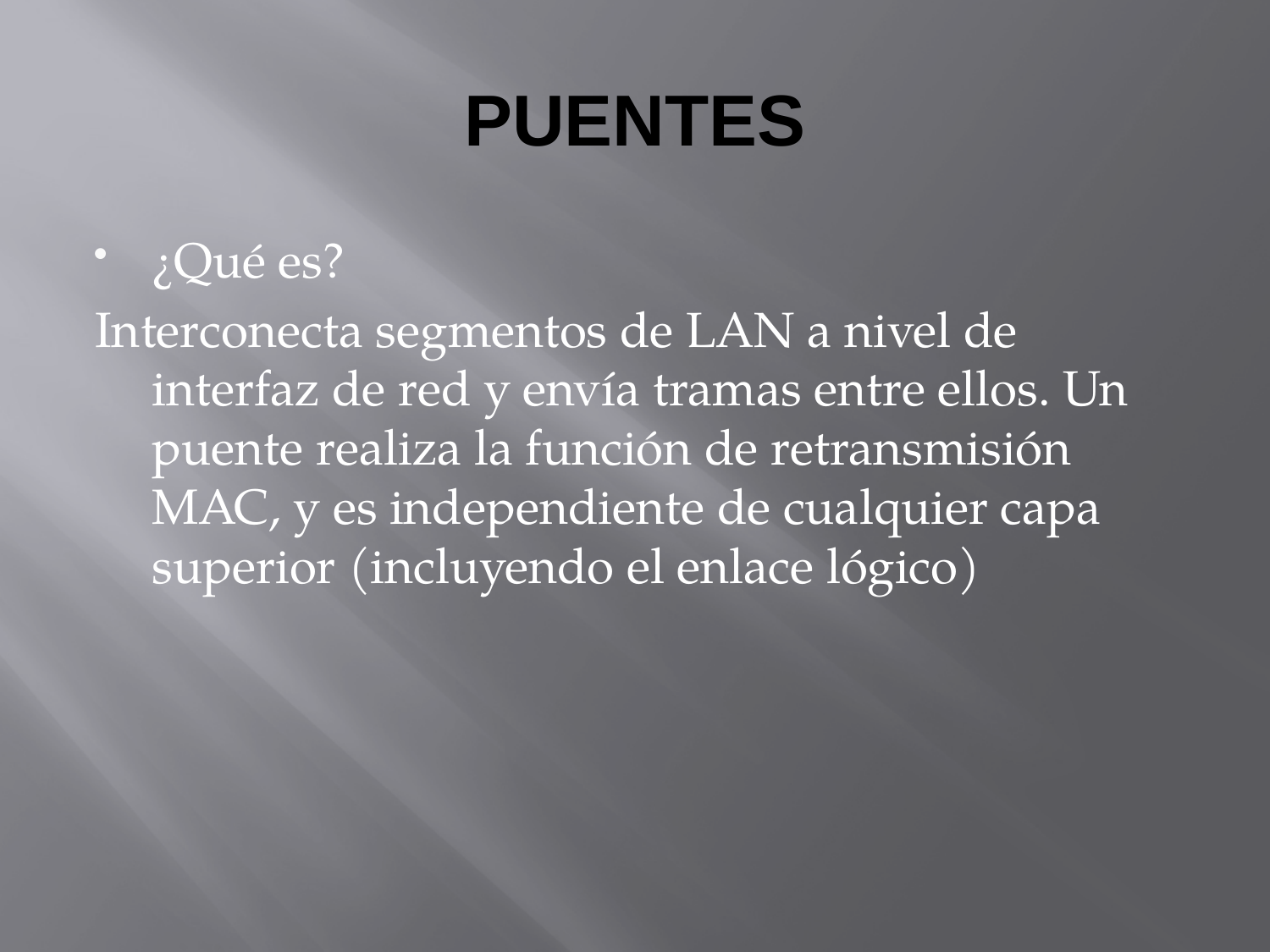

# PUENTES
¿Qué es?
Interconecta segmentos de LAN a nivel de interfaz de red y envía tramas entre ellos. Un puente realiza la función de retransmisión MAC, y es independiente de cualquier capa superior (incluyendo el enlace lógico)